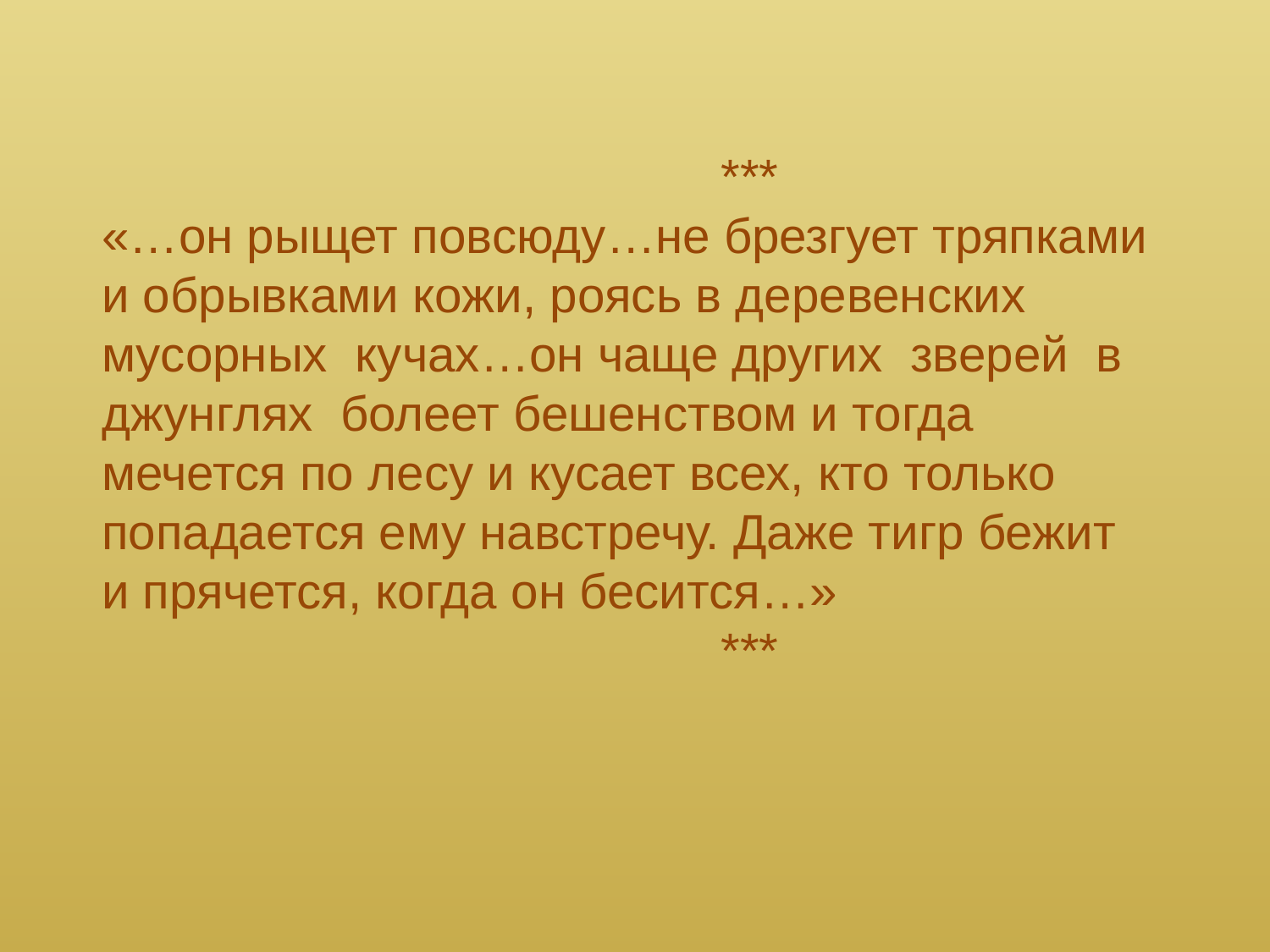

***
«…он рыщет повсюду…не брезгует тряпками и обрывками кожи, роясь в деревенских  мусорных  кучах…он чаще других  зверей  в джунглях  болеет бешенством и тогда мечется по лесу и кусает всех, кто только попадается ему навстречу. Даже тигр бежит и прячется, когда он бесится…»
                                             ***